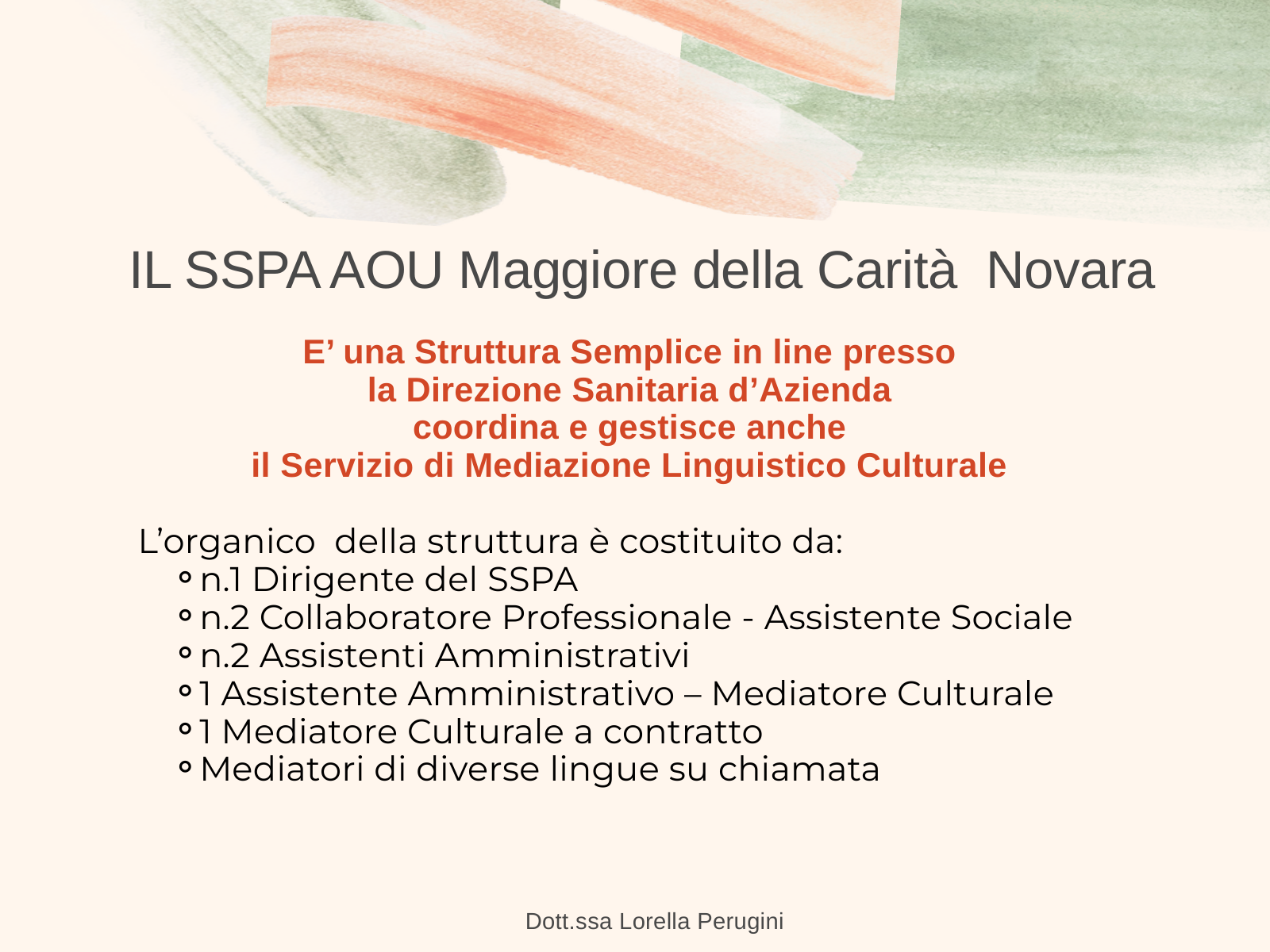

IL SSPA AOU Maggiore della Carità  Novara
E’ una Struttura Semplice in line presso
la Direzione Sanitaria d’Azienda
coordina e gestisce anche
il Servizio di Mediazione Linguistico Culturale

L’organico  della struttura è costituito da:
n.1 Dirigente del SSPA
n.2 Collaboratore Professionale - Assistente Sociale
n.2 Assistenti Amministrativi
1 Assistente Amministrativo – Mediatore Culturale
1 Mediatore Culturale a contratto
Mediatori di diverse lingue su chiamata

Dott.ssa Lorella Perugini